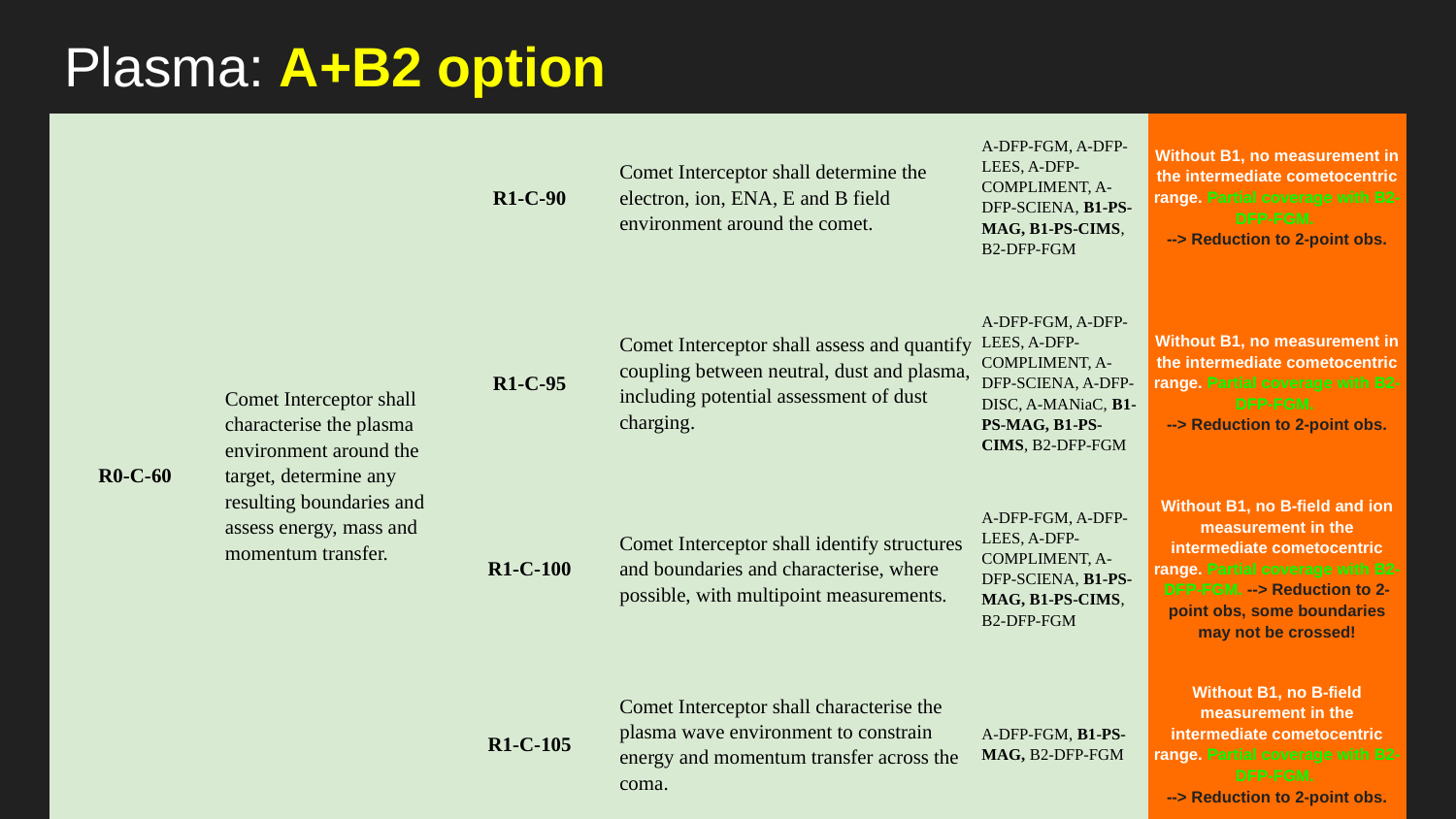

# Plasma: A+B2 option

| R0-C-60 | Comet Interceptor shall characterise the plasma environment around the target, determine any resulting boundaries and assess energy, mass and momentum transfer. | R1-C-90 | Comet Interceptor shall determine the electron, ion, ENA, E and B field environment around the comet. | A-DFP-FGM, A-DFP-LEES, A-DFP-COMPLIMENT, A-DFP-SCIENA, B1-PS-MAG, B1-PS-CIMS, B2-DFP-FGM | Without B1, no measurement in the intermediate cometocentric range. Partial coverage with B2-DFP-FGM. --> Reduction to 2-point obs. |
| --- | --- | --- | --- | --- | --- |
|  |  | R1-C-95 | Comet Interceptor shall assess and quantify coupling between neutral, dust and plasma, including potential assessment of dust charging. | A-DFP-FGM, A-DFP-LEES, A-DFP-COMPLIMENT, A-DFP-SCIENA, A-DFP-DISC, A-MANiaC, B1-PS-MAG, B1-PS-CIMS, B2-DFP-FGM | Without B1, no measurement in the intermediate cometocentric range. Partial coverage with B2-DFP-FGM. --> Reduction to 2-point obs. |
|  |  | R1-C-100 | Comet Interceptor shall identify structures and boundaries and characterise, where possible, with multipoint measurements. | A-DFP-FGM, A-DFP-LEES, A-DFP-COMPLIMENT, A-DFP-SCIENA, B1-PS-MAG, B1-PS-CIMS, B2-DFP-FGM | Without B1, no B-field and ion measurement in the intermediate cometocentric range. Partial coverage with B2-DFP-FGM. --> Reduction to 2-point obs, some boundaries may not be crossed! |
|  |  | R1-C-105 | Comet Interceptor shall characterise the plasma wave environment to constrain energy and momentum transfer across the coma. | A-DFP-FGM, B1-PS-MAG, B2-DFP-FGM | Without B1, no B-field measurement in the intermediate cometocentric range. Partial coverage with B2-DFP-FGM. --> Reduction to 2-point obs. |